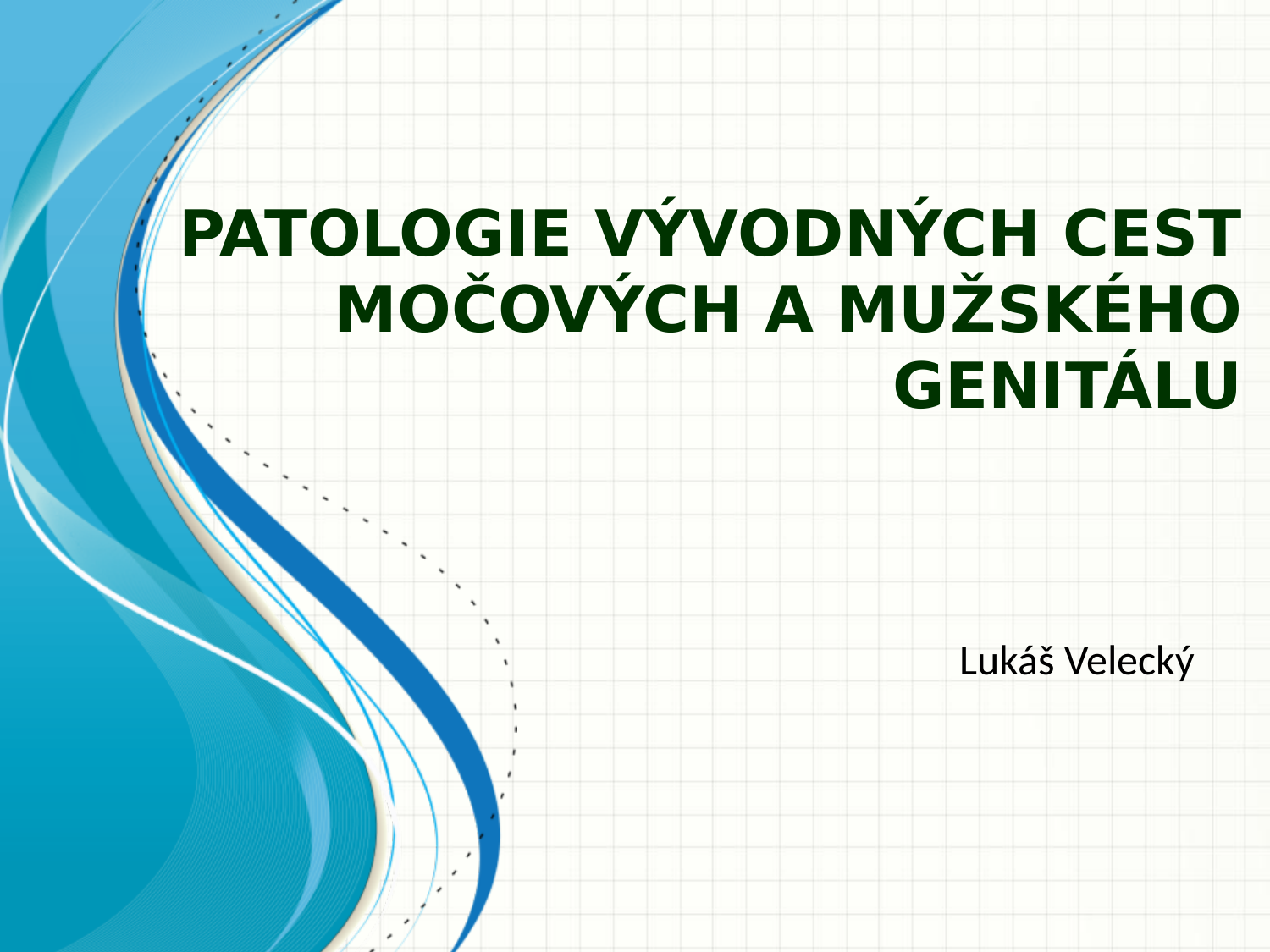

# Patologie vývodných cest močových a mužského genitálu
Lukáš Velecký